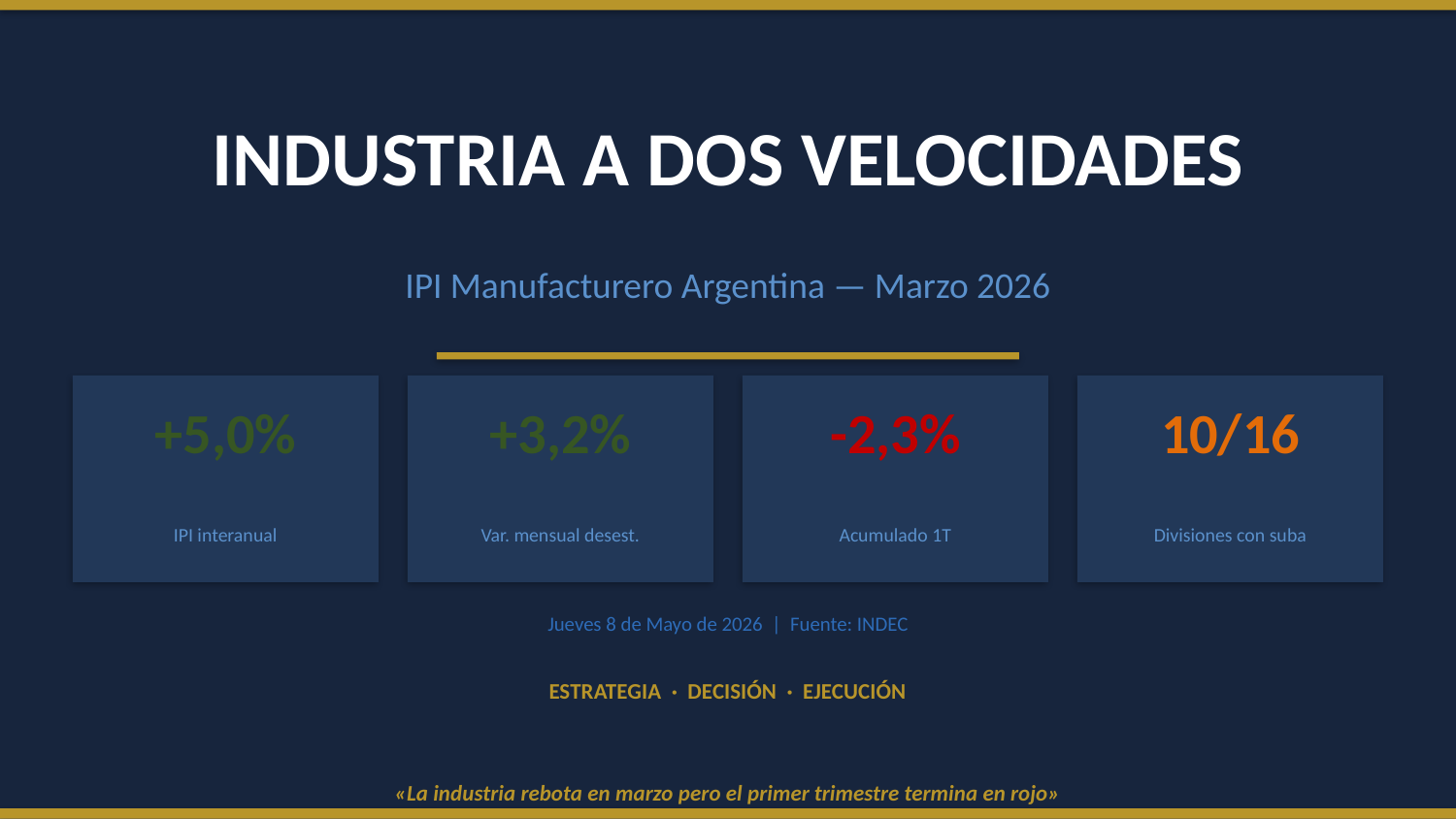

INDUSTRIA A DOS VELOCIDADES
IPI Manufacturero Argentina — Marzo 2026

+5,0%
+3,2%
-2,3%
10/16
IPI interanual
Var. mensual desest.
Acumulado 1T
Divisiones con suba
Jueves 8 de Mayo de 2026  |  Fuente: INDEC
ESTRATEGIA  ·  DECISIÓN  ·  EJECUCIÓN
«La industria rebota en marzo pero el primer trimestre termina en rojo»